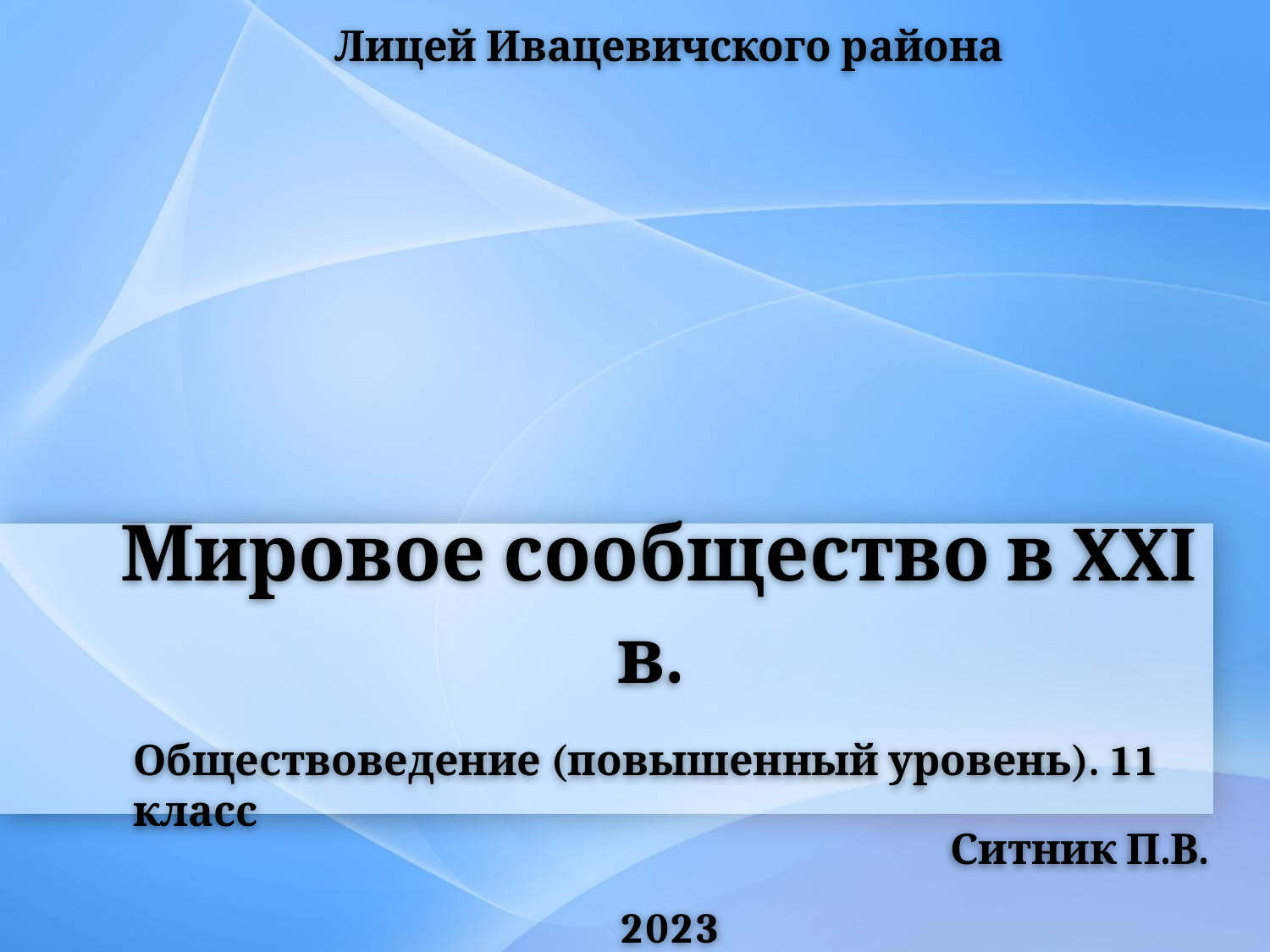

Лицей Ивацевичского района
# Мировое сообщество в XXI в.
Обществоведение (повышенный уровень). 11 класс
Ситник П.В.
2023